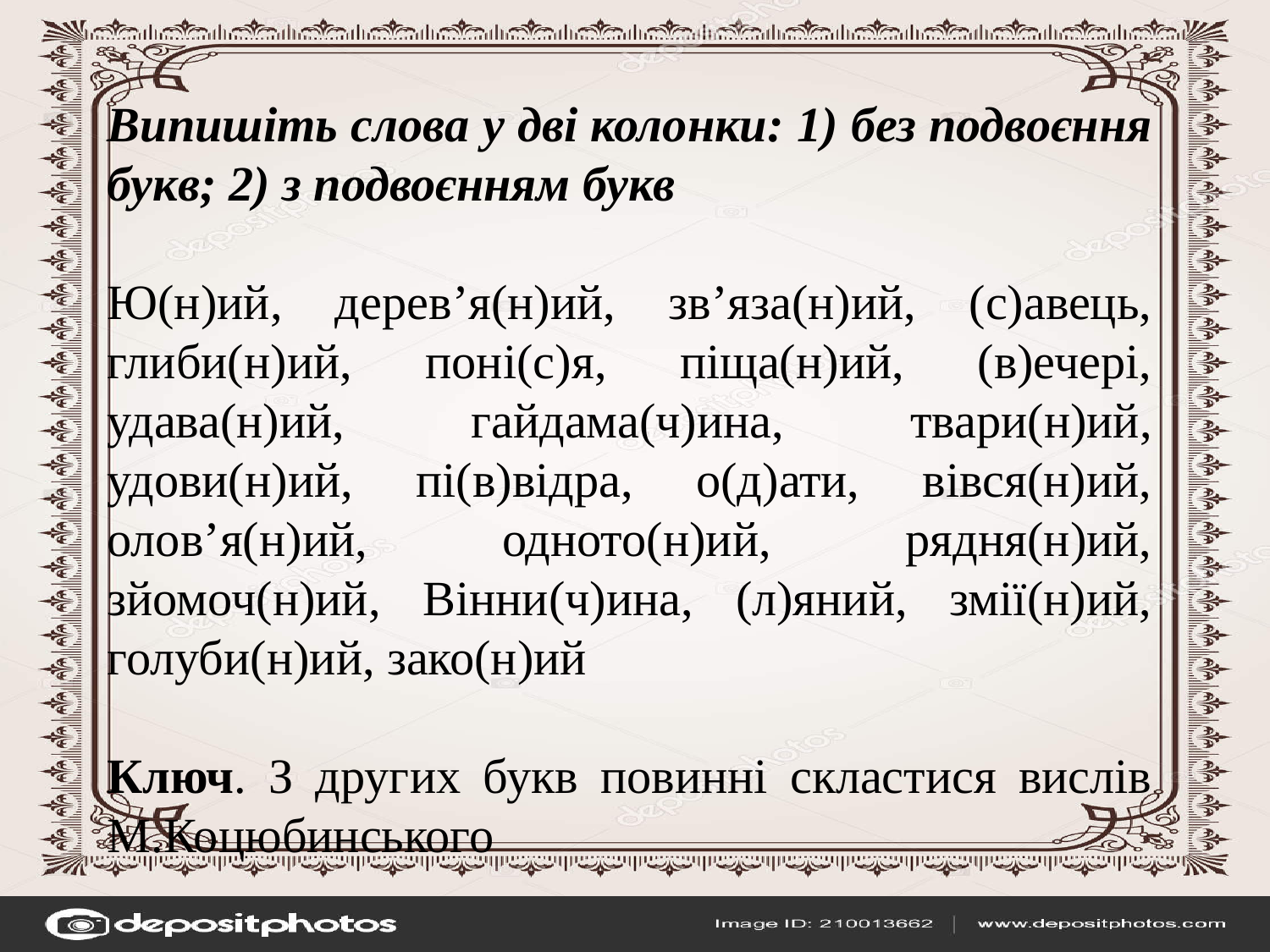

Випишіть слова у дві колонки: 1) без подвоєння букв; 2) з подвоєнням букв

Ю(н)ий, дерев’я(н)ий, зв’яза(н)ий, (с)авець, глиби(н)ий, поні(с)я, піща(н)ий, (в)ечері, удава(н)ий, гайдама(ч)ина, твари(н)ий, удови(н)ий, пі(в)відра, о(д)ати, вівся(н)ий, олов’я(н)ий, одното(н)ий, рядня(н)ий, зйомоч(н)ий, Вінни(ч)ина, (л)яний, змії(н)ий, голуби(н)ий, зако(н)ий

Ключ. З других букв повинні скластися вислів М.Коцюбинського